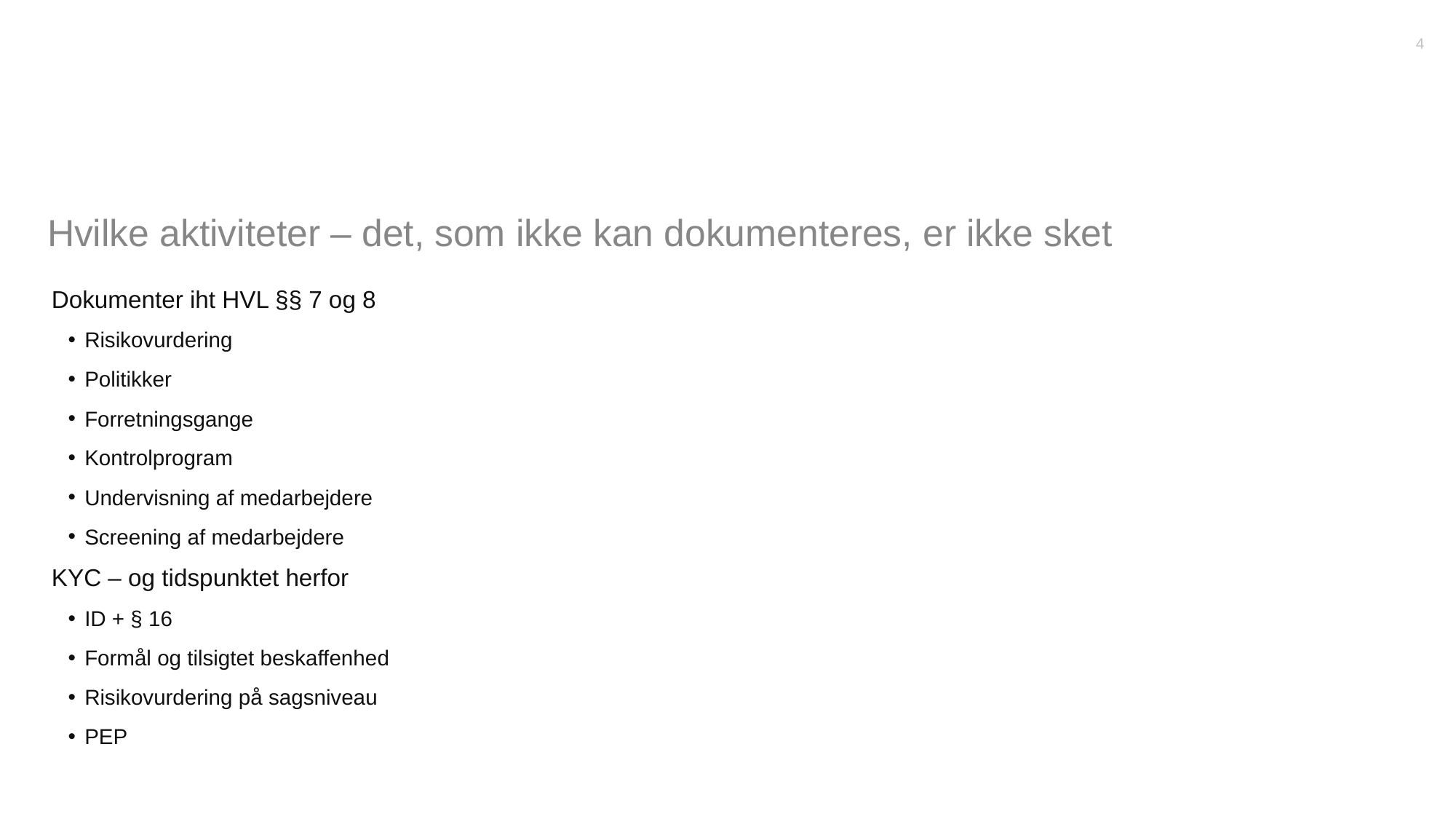

4
Hvilke aktiviteter – det, som ikke kan dokumenteres, er ikke sket
Dokumenter iht HVL §§ 7 og 8
Risikovurdering
Politikker
Forretningsgange
Kontrolprogram
Undervisning af medarbejdere
Screening af medarbejdere
KYC – og tidspunktet herfor
ID + § 16
Formål og tilsigtet beskaffenhed
Risikovurdering på sagsniveau
PEP